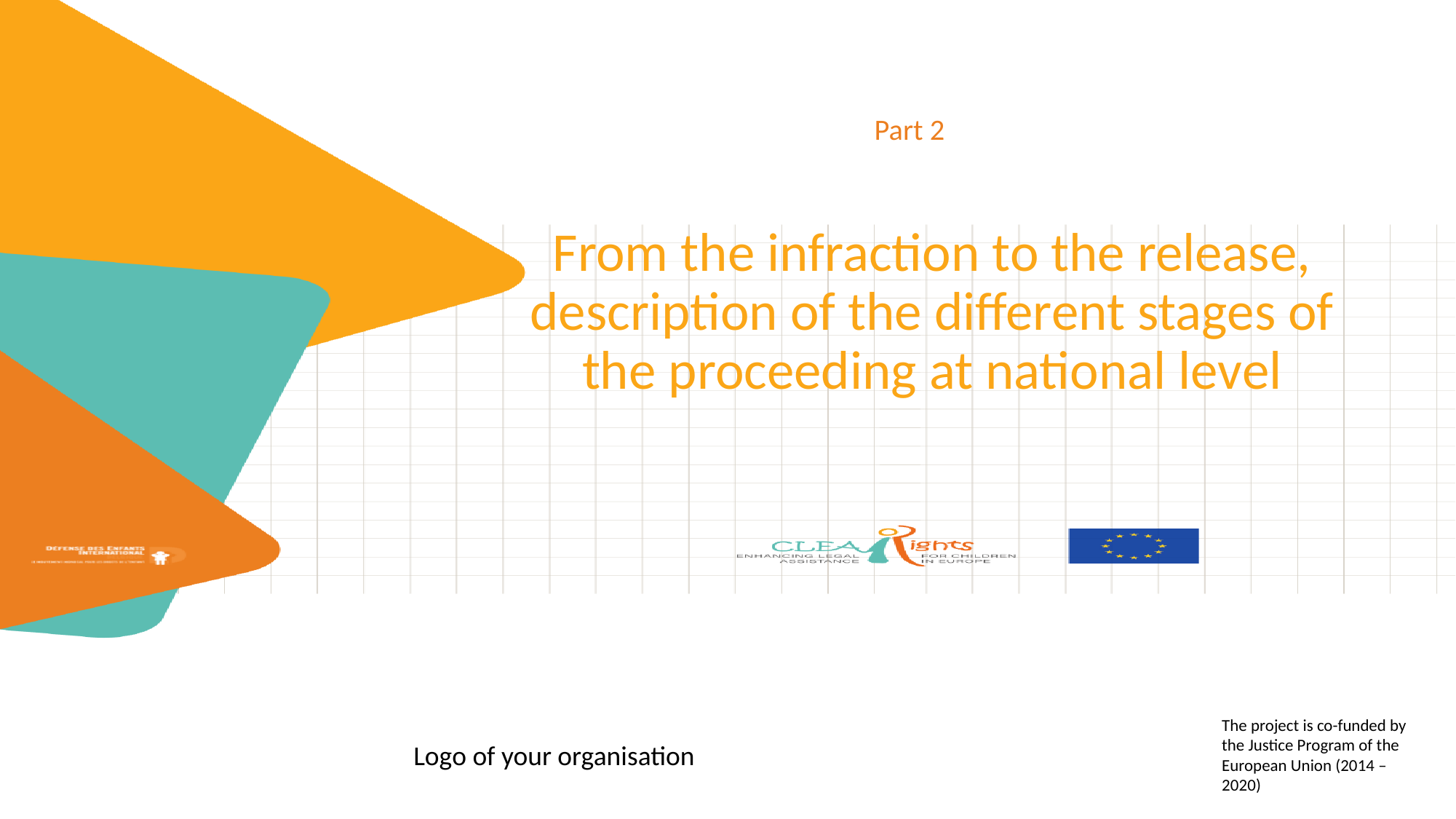

Part 2
From the infraction to the release, description of the different stages of the proceeding at national level
#
The project is co-funded by the Justice Program of the European Union (2014 – 2020)
Logo of your organisation